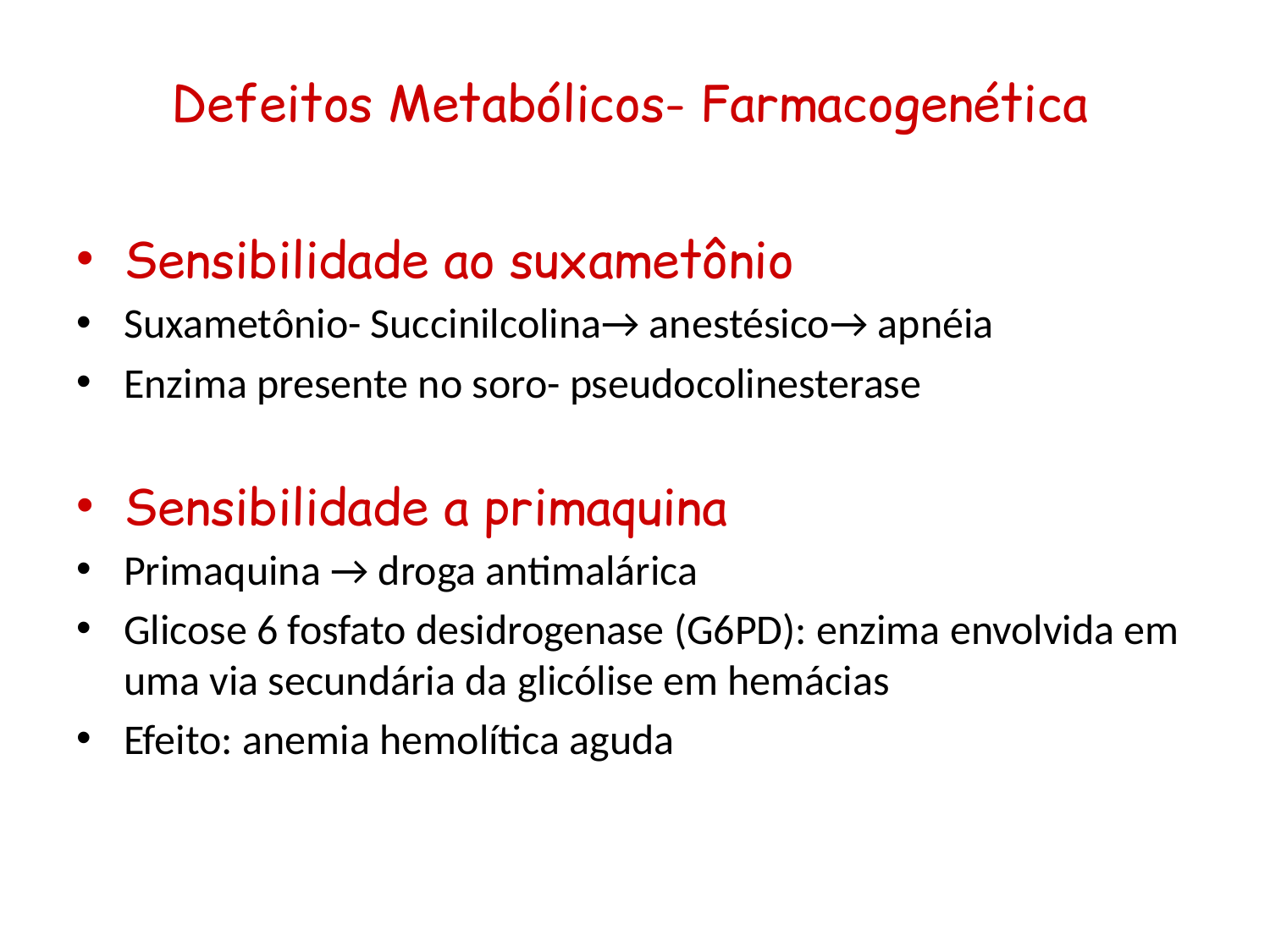

# Defeitos Metabólicos- Farmacogenética
Sensibilidade ao suxametônio
Suxametônio- Succinilcolina→ anestésico→ apnéia
Enzima presente no soro- pseudocolinesterase

Sensibilidade a primaquina
Primaquina → droga antimalárica
Glicose 6 fosfato desidrogenase (G6PD): enzima envolvida em uma via secundária da glicólise em hemácias
Efeito: anemia hemolítica aguda